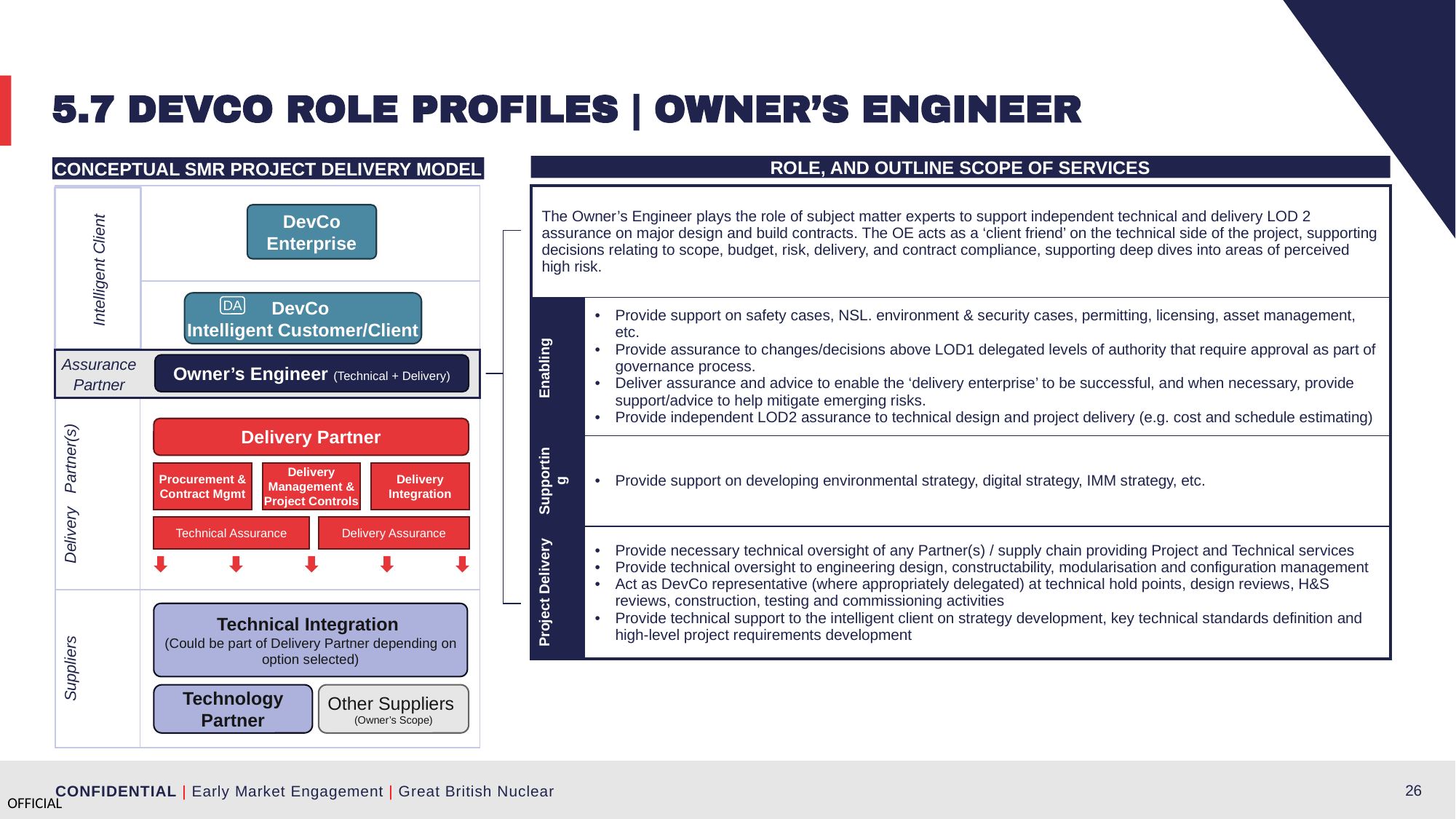

5.7 DEVCO ROLE profiles | OWNER’S ENGINEER
ROLE, AND OUTLINE SCOPE OF SERVICES
CONCEPTUAL SMR PROJECT DELIVERY MODEL
| The Owner’s Engineer plays the role of subject matter experts to support independent technical and delivery LOD 2 assurance on major design and build contracts. The OE acts as a ‘client friend’ on the technical side of the project, supporting decisions relating to scope, budget, risk, delivery, and contract compliance, supporting deep dives into areas of perceived high risk. |  |
| --- | --- |
| Enabling | Provide support on safety cases, NSL. environment & security cases, permitting, licensing, asset management, etc. Provide assurance to changes/decisions above LOD1 delegated levels of authority that require approval as part of governance process. Deliver assurance and advice to enable the ‘delivery enterprise’ to be successful, and when necessary, provide support/advice to help mitigate emerging risks. Provide independent LOD2 assurance to technical design and project delivery (e.g. cost and schedule estimating) |
| Supporting | Provide support on developing environmental strategy, digital strategy, IMM strategy, etc. |
| Project Delivery | Provide necessary technical oversight of any Partner(s) / supply chain providing Project and Technical services Provide technical oversight to engineering design, constructability, modularisation and configuration management Act as DevCo representative (where appropriately delegated) at technical hold points, design reviews, H&S reviews, construction, testing and commissioning activities Provide technical support to the intelligent client on strategy development, key technical standards definition and high-level project requirements development |
|  |  |
| --- | --- |
|  |  |
| Delivery Partner(s) |  |
| Suppliers |  |
DevCo Enterprise
Intelligent Client

DevCo
Intelligent Customer/Client
DA
Assurance Partner

Owner’s Engineer (Technical + Delivery)
Delivery Partner
Procurement & Contract Mgmt
Delivery Management & Project Controls
Delivery Integration
Technical Assurance
Delivery Assurance

Technical Integration
(Could be part of Delivery Partner depending on option selected)
Technology Partner
Other Suppliers
(Owner’s Scope)